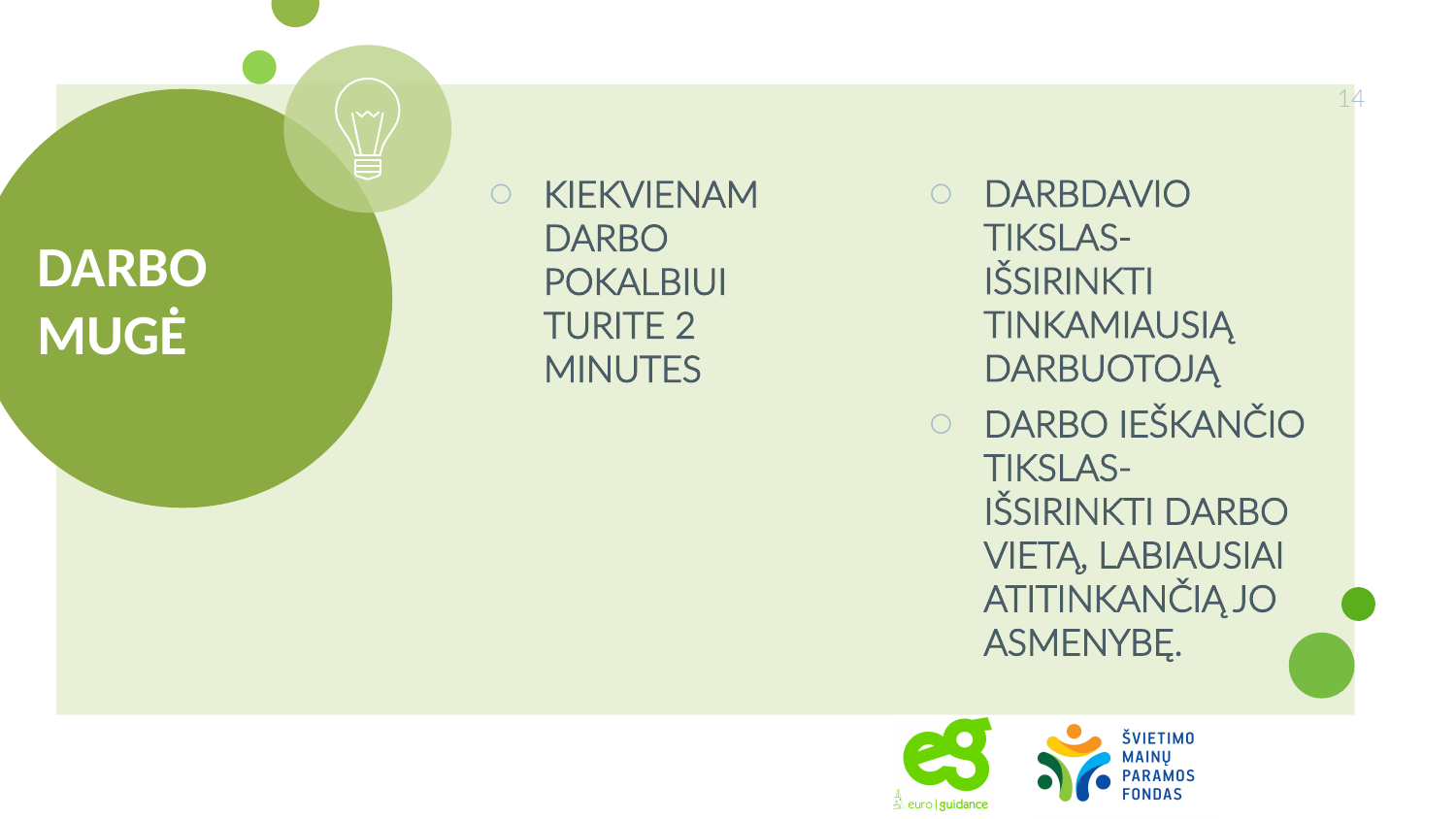

14
# DARBO MUGĖ
DARBDAVIO TIKSLAS- IŠSIRINKTI TINKAMIAUSIĄ DARBUOTOJĄ
DARBO IEŠKANČIO TIKSLAS- IŠSIRINKTI DARBO VIETĄ, LABIAUSIAI ATITINKANČIĄ JO ASMENYBĘ.
KIEKVIENAM DARBO POKALBIUI TURITE 2 MINUTES